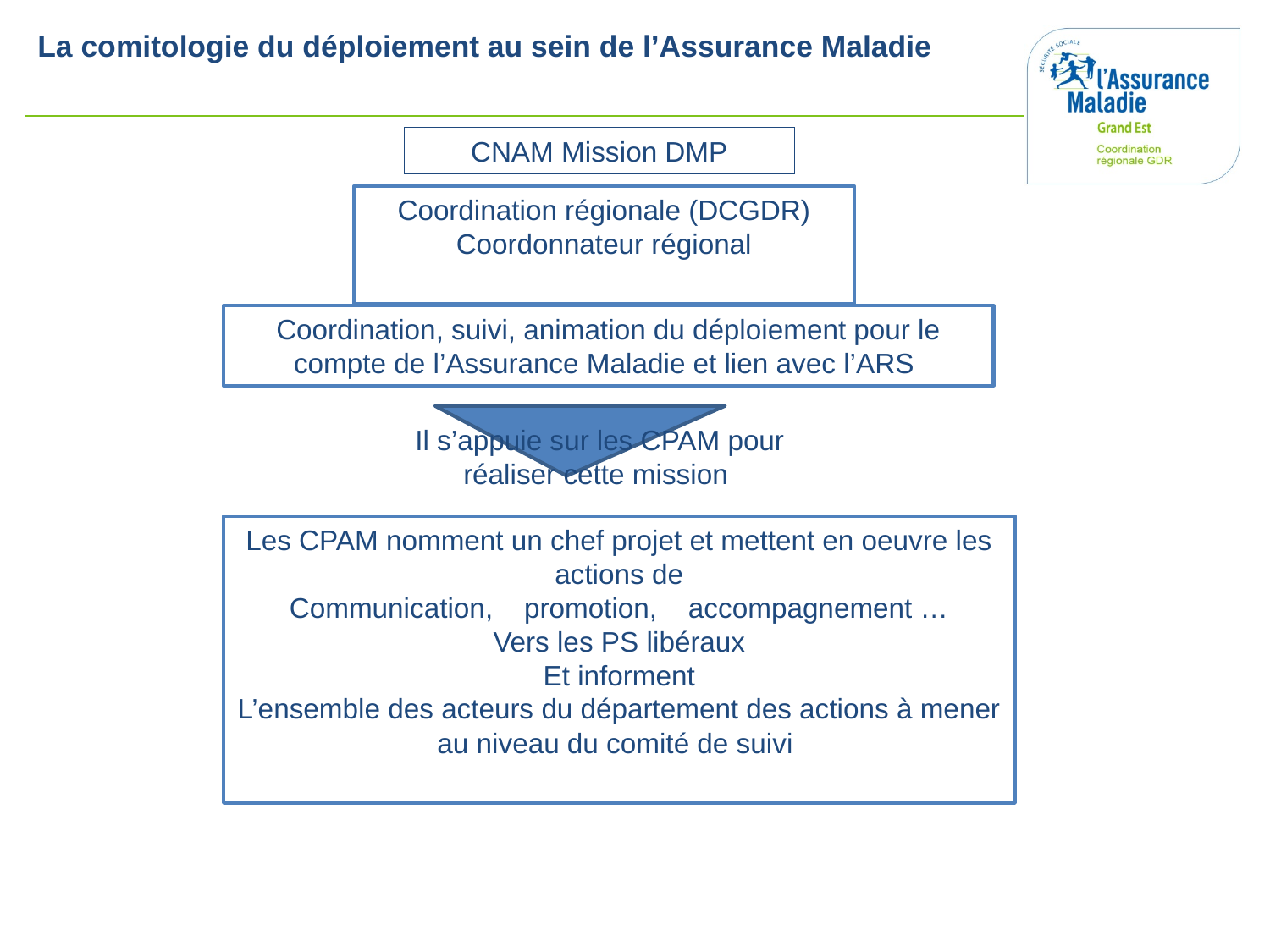

# La comitologie du déploiement au sein de l’Assurance Maladie
CNAM Mission DMP
Coordination régionale (DCGDR)
Coordonnateur régional

Coordination, suivi, animation du déploiement pour le compte de l’Assurance Maladie et lien avec l’ARS

Il s’appuie sur les CPAM pour réaliser cette mission
Les CPAM nomment un chef projet et mettent en oeuvre les actions de
Communication,    promotion,    accompagnement …
Vers les PS libéraux
Et informent
L’ensemble des acteurs du département des actions à mener au niveau du comité de suivi